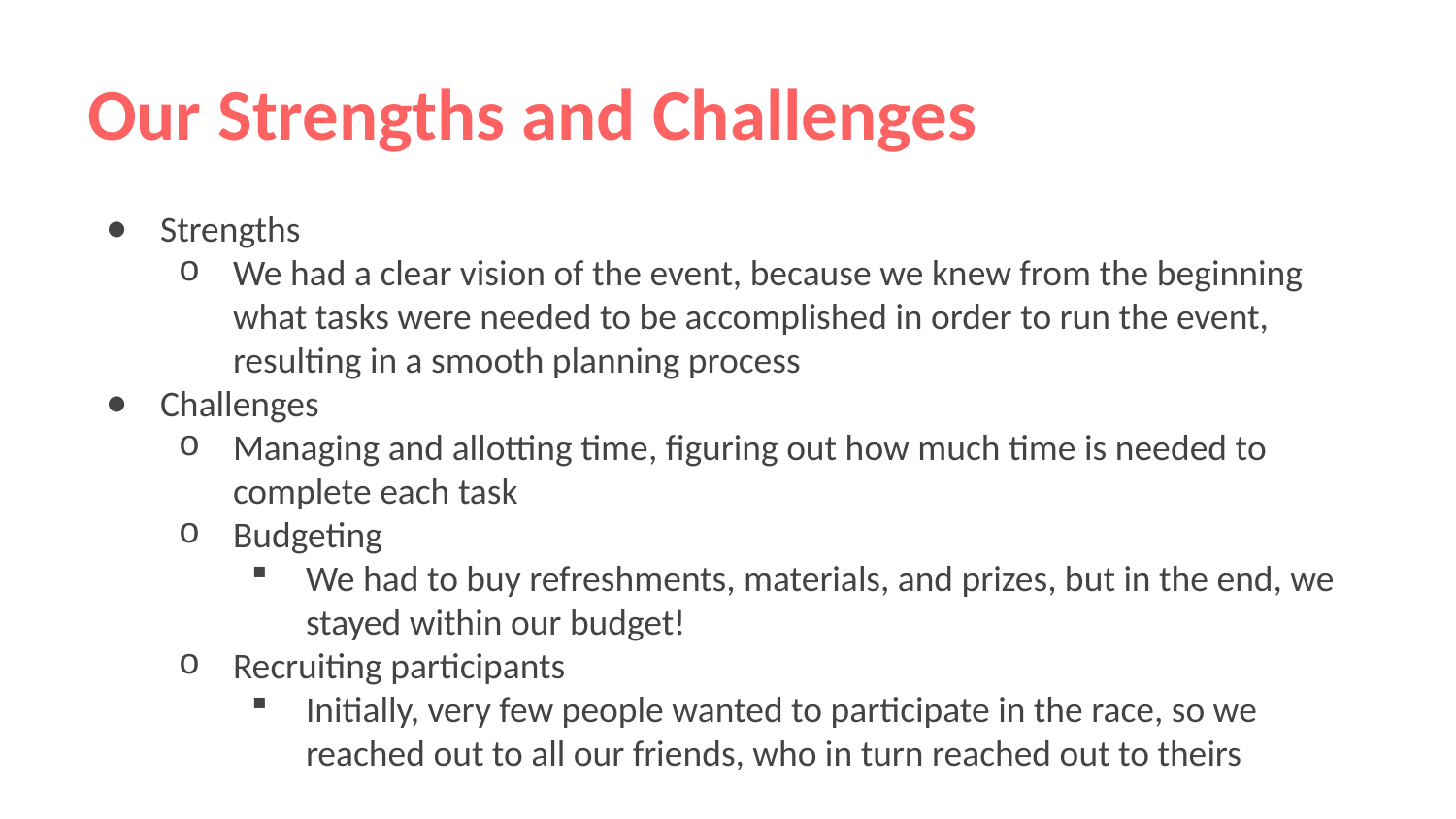

# Our Strengths and Challenges
Strengths
We had a clear vision of the event, because we knew from the beginning what tasks were needed to be accomplished in order to run the event, resulting in a smooth planning process
Challenges
Managing and allotting time, figuring out how much time is needed to complete each task
Budgeting
We had to buy refreshments, materials, and prizes, but in the end, we stayed within our budget!
Recruiting participants
Initially, very few people wanted to participate in the race, so we reached out to all our friends, who in turn reached out to theirs